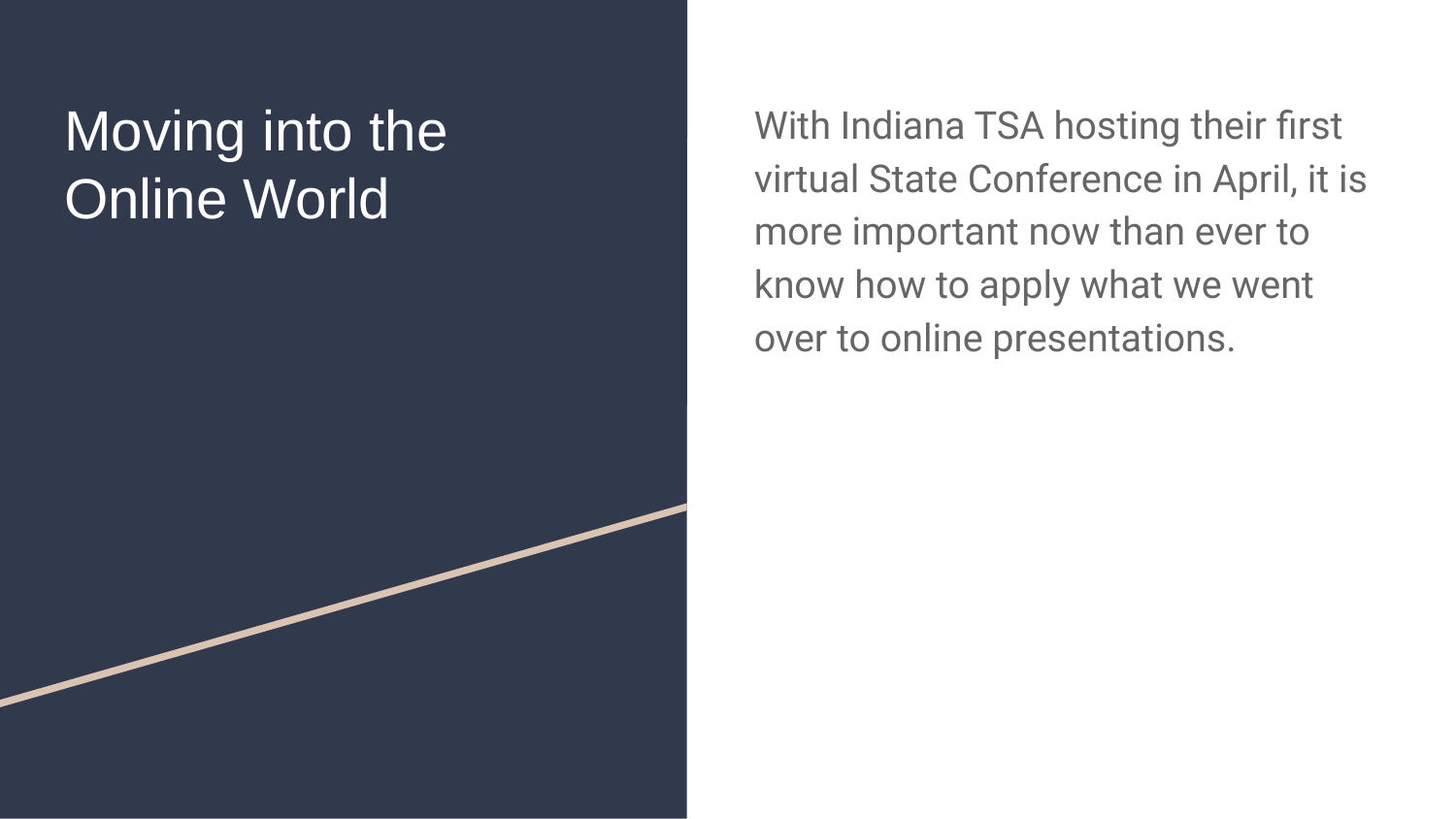

# Moving into the Online World
With Indiana TSA hosting their first virtual State Conference in April, it is more important now than ever to know how to apply what we went over to online presentations.